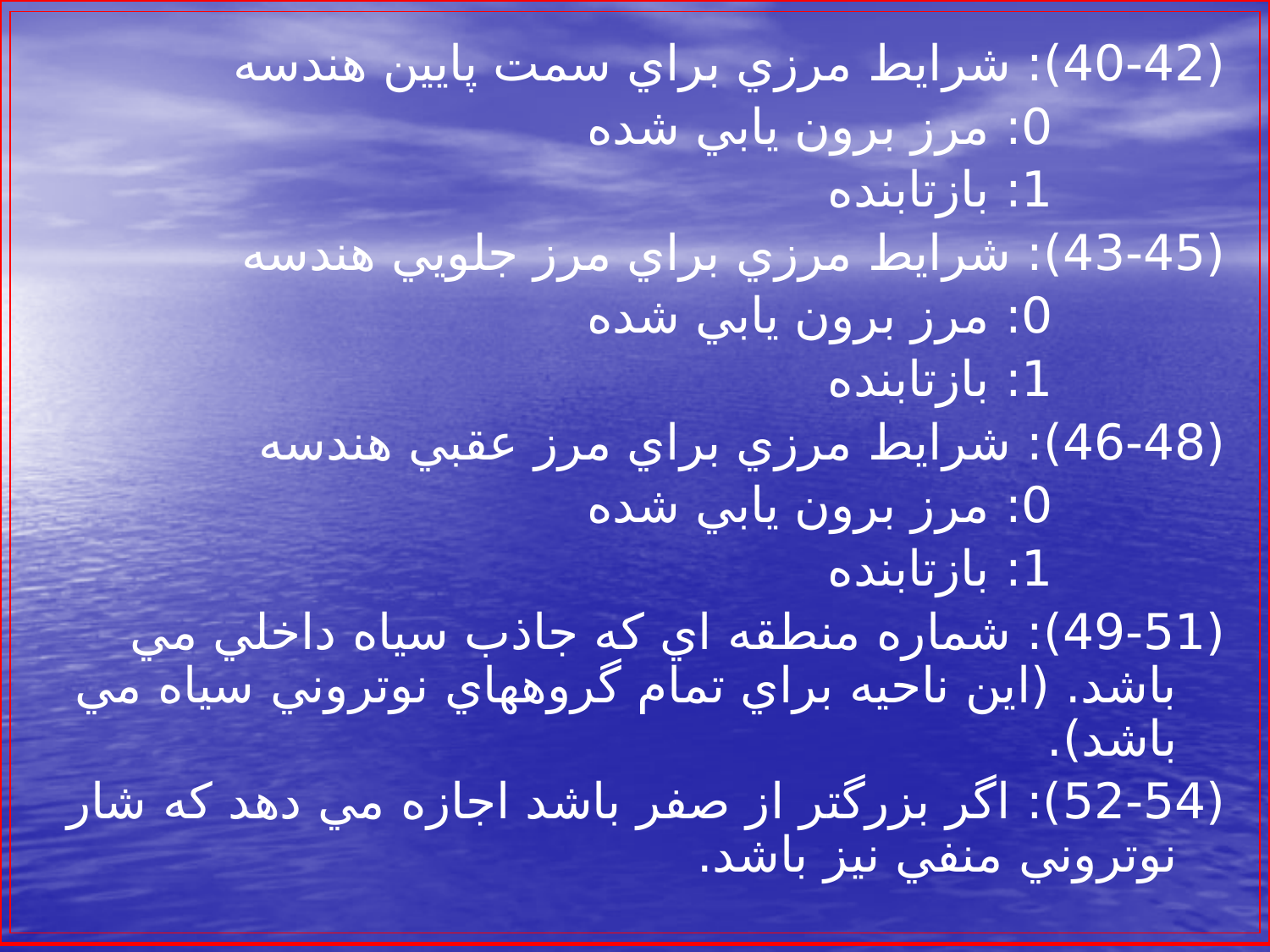

(40-42): شرايط مرزي براي سمت پايين هندسه
           0: مرز برون يابي شده
           1: بازتابنده
(43-45): شرايط مرزي براي مرز جلويي هندسه
           0: مرز برون يابي شده
           1: بازتابنده
(46-48): شرايط مرزي براي مرز عقبي هندسه
           0: مرز برون يابي شده
           1: بازتابنده
(49-51): شماره منطقه اي كه جاذب سياه داخلي مي باشد. (اين ناحيه براي تمام گروههاي نوتروني سياه مي باشد).
(52-54): اگر بزرگتر از صفر باشد اجازه مي دهد كه شار نوتروني منفي نيز باشد.